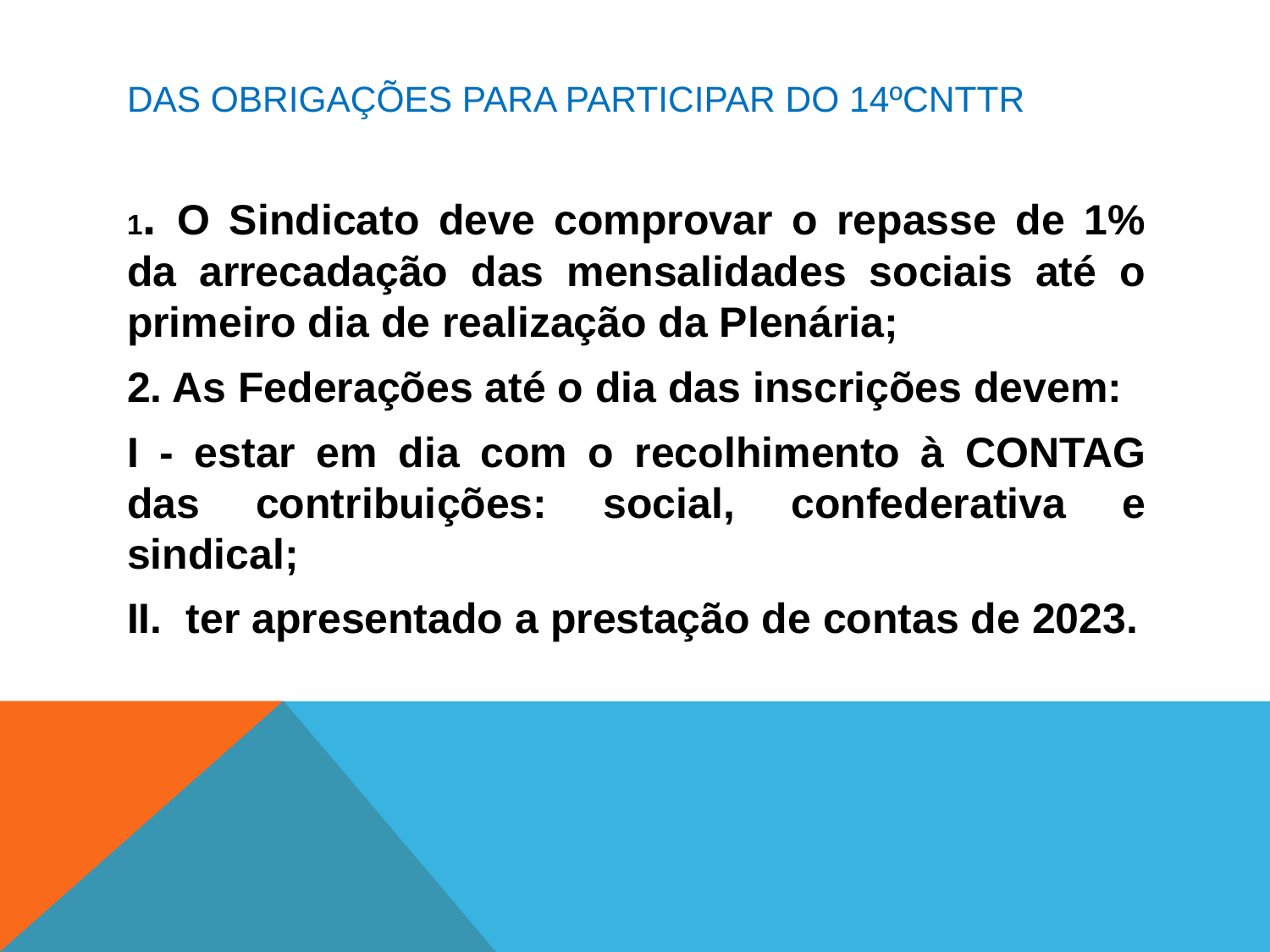

# DAS OBRIGAÇÕES PARA PARTICIPAR DO 14ºCNTTR
1. O Sindicato deve comprovar o repasse de 1% da arrecadação das mensalidades sociais até o primeiro dia de realização da Plenária;
2. As Federações até o dia das inscrições devem:
I - estar em dia com o recolhimento à CONTAG das contribuições: social, confederativa e sindical;
II.  ter apresentado a prestação de contas de 2023.